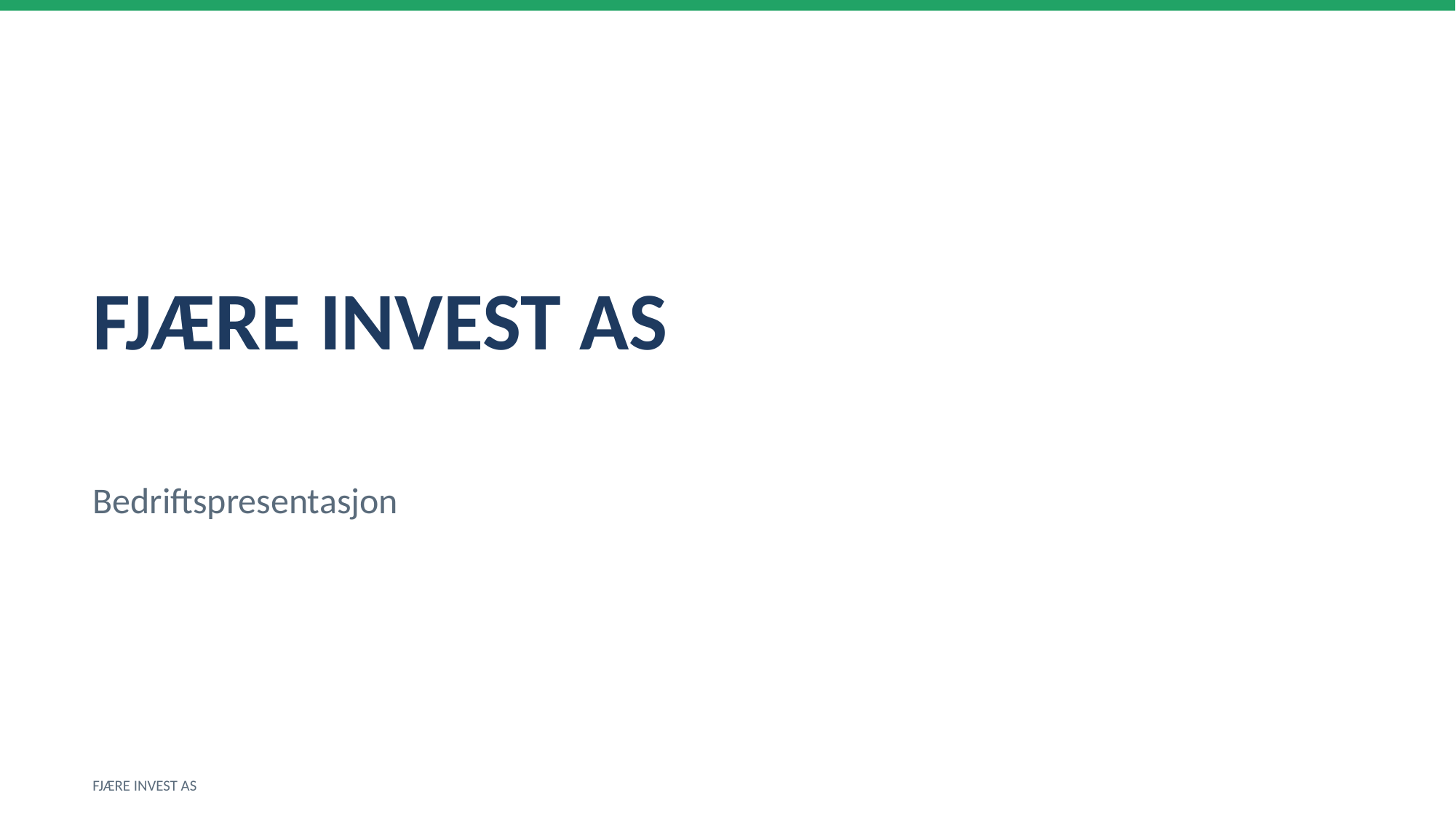

FJÆRE INVEST AS
Bedriftspresentasjon
FJÆRE INVEST AS